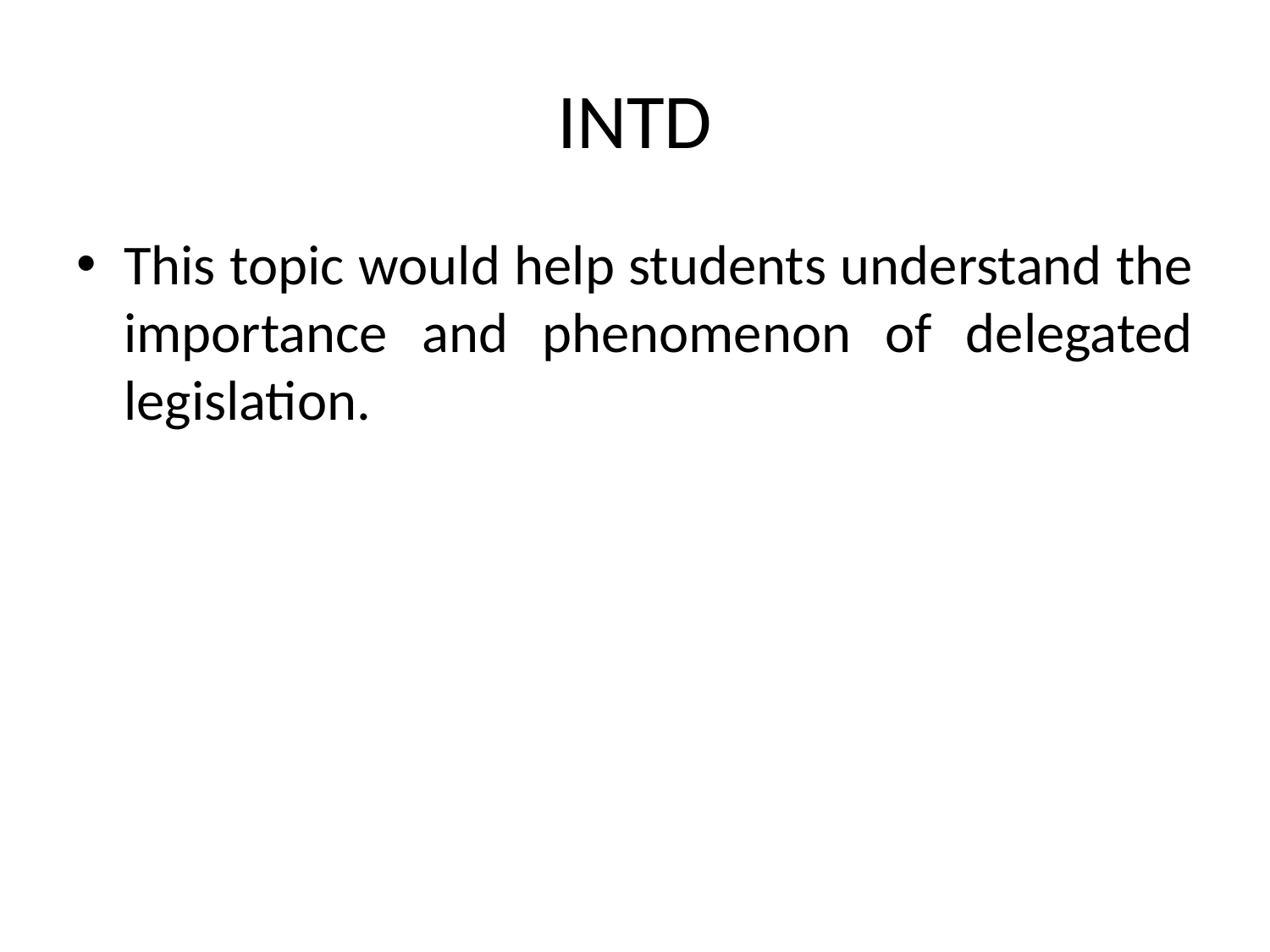

# INTD
This topic would help students understand the importance and phenomenon of delegated legislation.